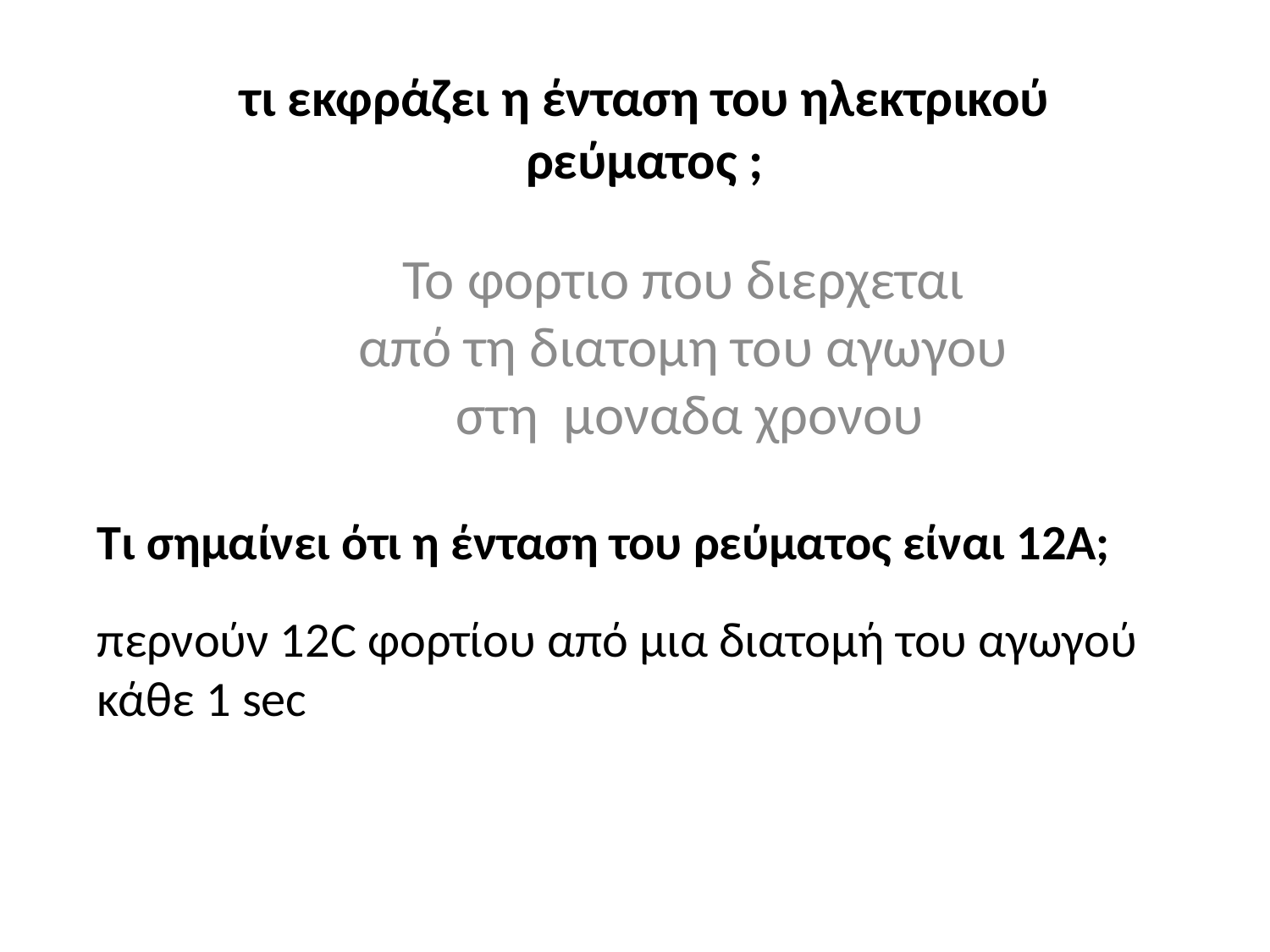

# τι εκφράζει η ένταση του ηλεκτρικού ρεύματος ;
Το φορτιο που διερχεται
από τη διατομη του αγωγου
στη  μοναδα χρονου

Τι σημαίνει ότι η ένταση του ρεύματος είναι 12Α;

περνούν 12C φορτίου από μια διατομή του αγωγού κάθε 1 sec